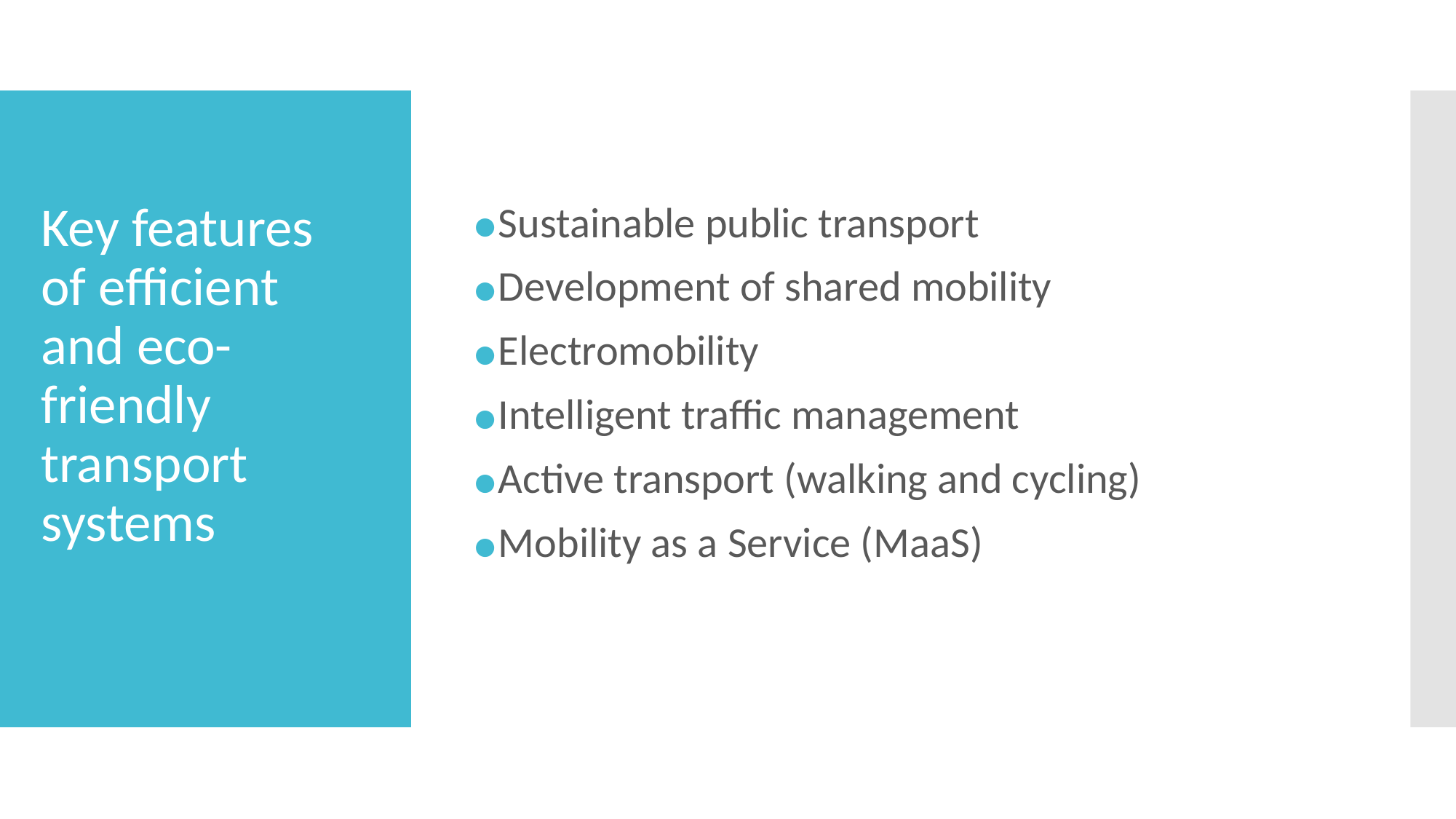

Sustainable public transport
Development of shared mobility
Electromobility
Intelligent traffic management
Active transport (walking and cycling)
Mobility as a Service (MaaS)

# Key features of efficient and eco-friendly transport systems